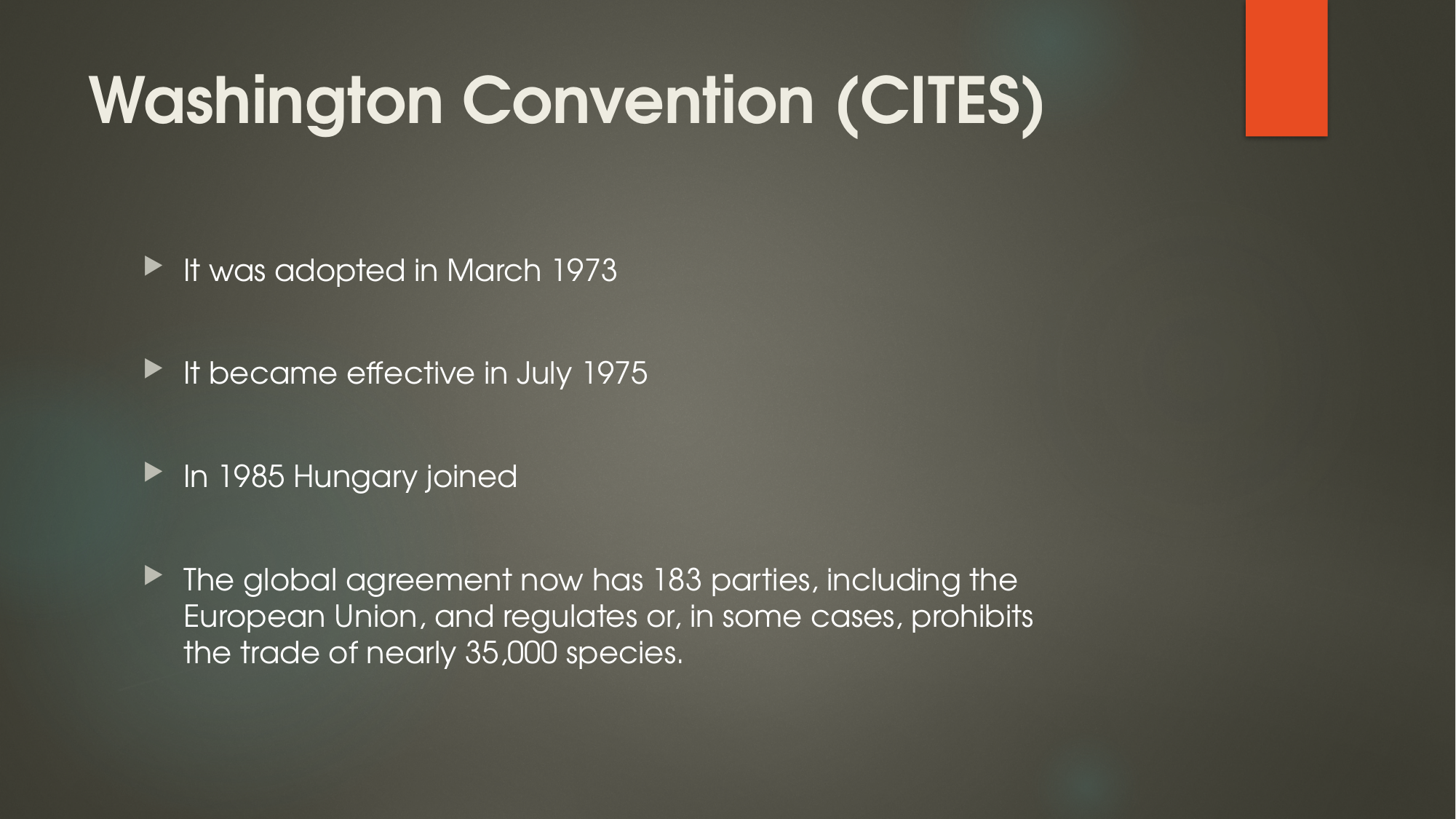

# Washington Convention (CITES)
It was adopted in March 1973

It became effective in July 1975

In 1985 Hungary joined

The global agreement now has 183 parties, including the European Union, and regulates or, in some cases, prohibits the trade of nearly 35,000 species.